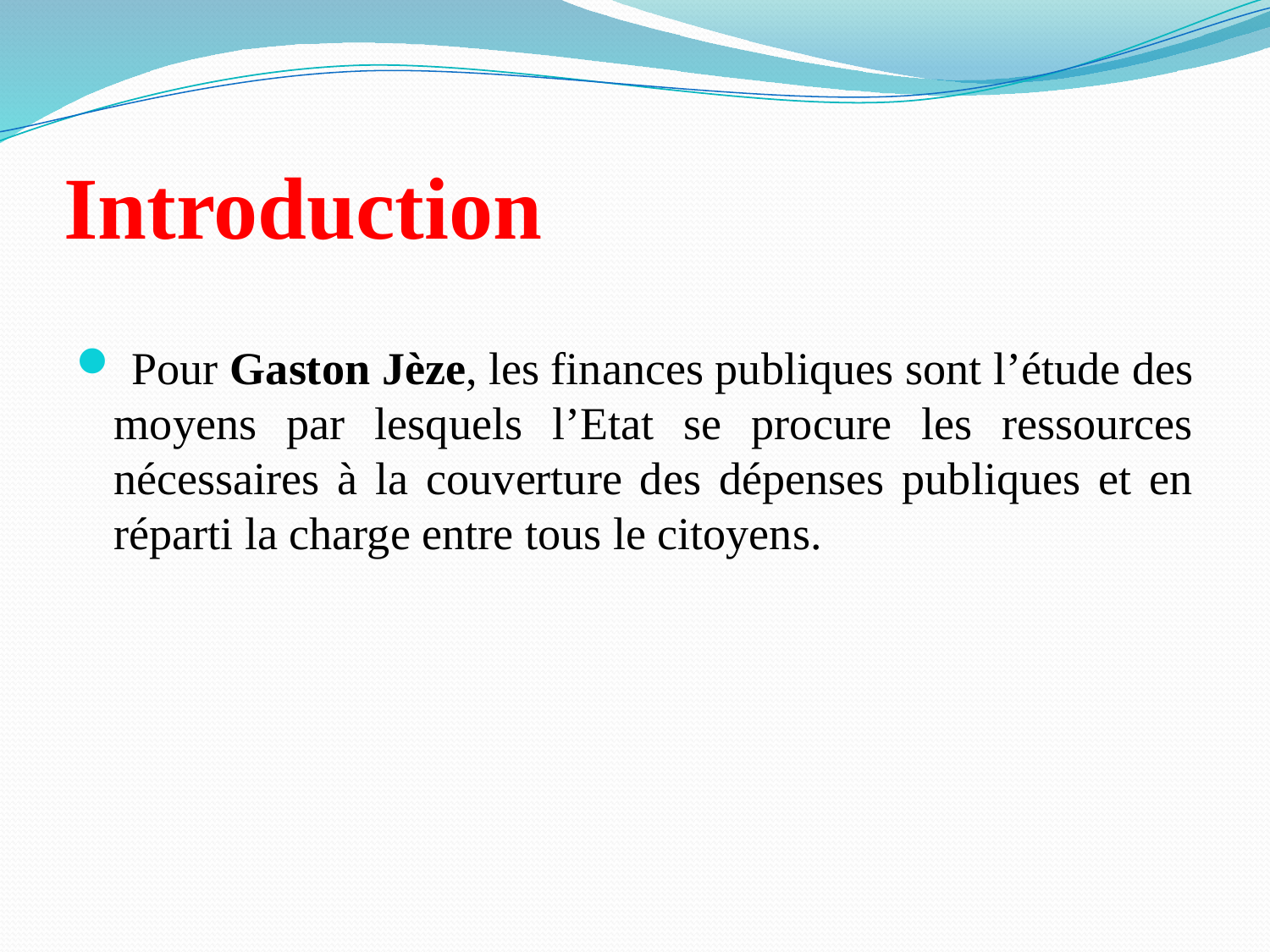

# Introduction

 Pour Gaston Jèze, les finances publiques sont l’étude des moyens par lesquels l’Etat se procure les ressources nécessaires à la couverture des dépenses publiques et en réparti la charge entre tous le citoyens.